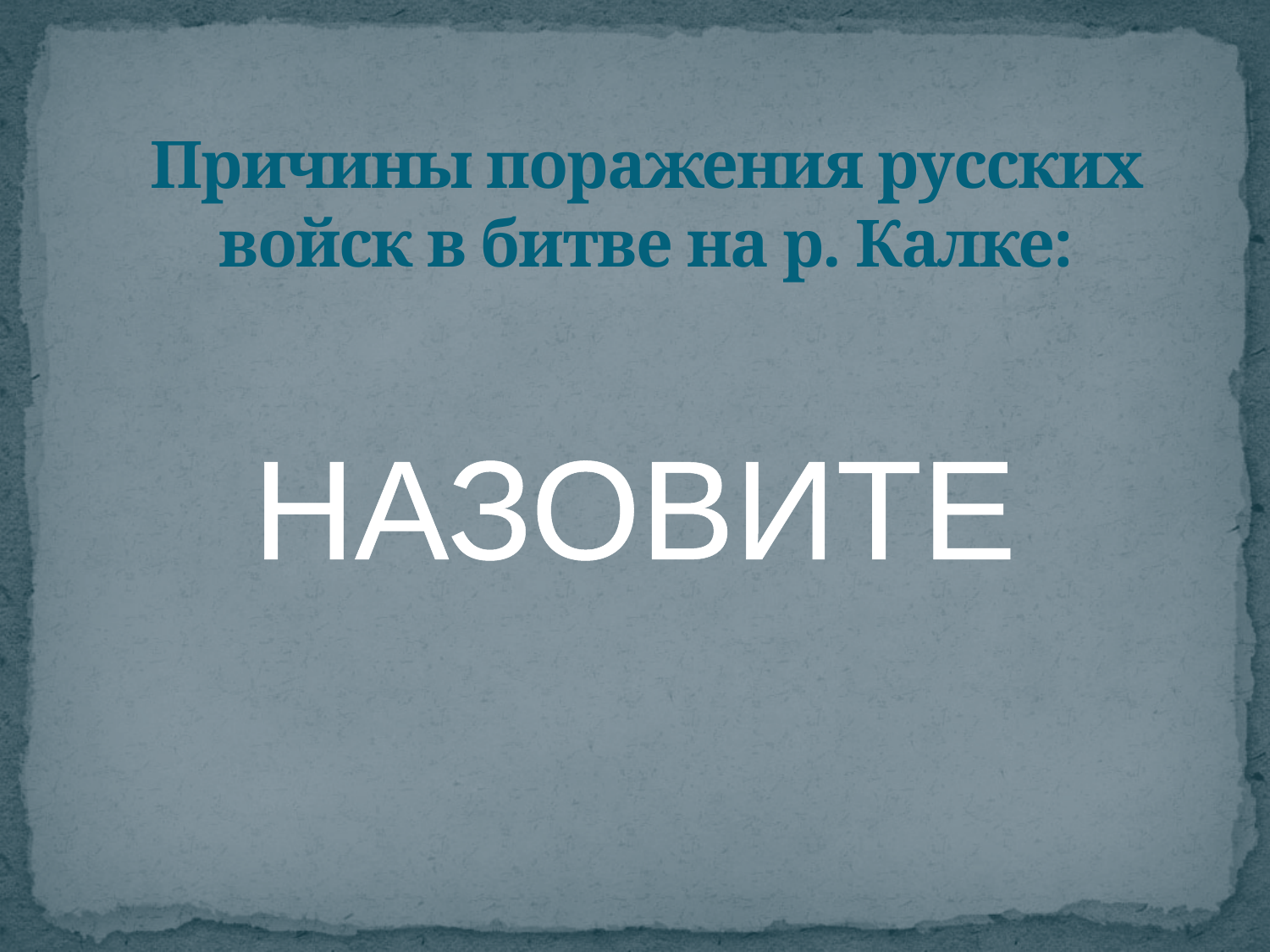

# Причины поражения русских войск в битве на р. Калке:
НАЗОВИТЕ